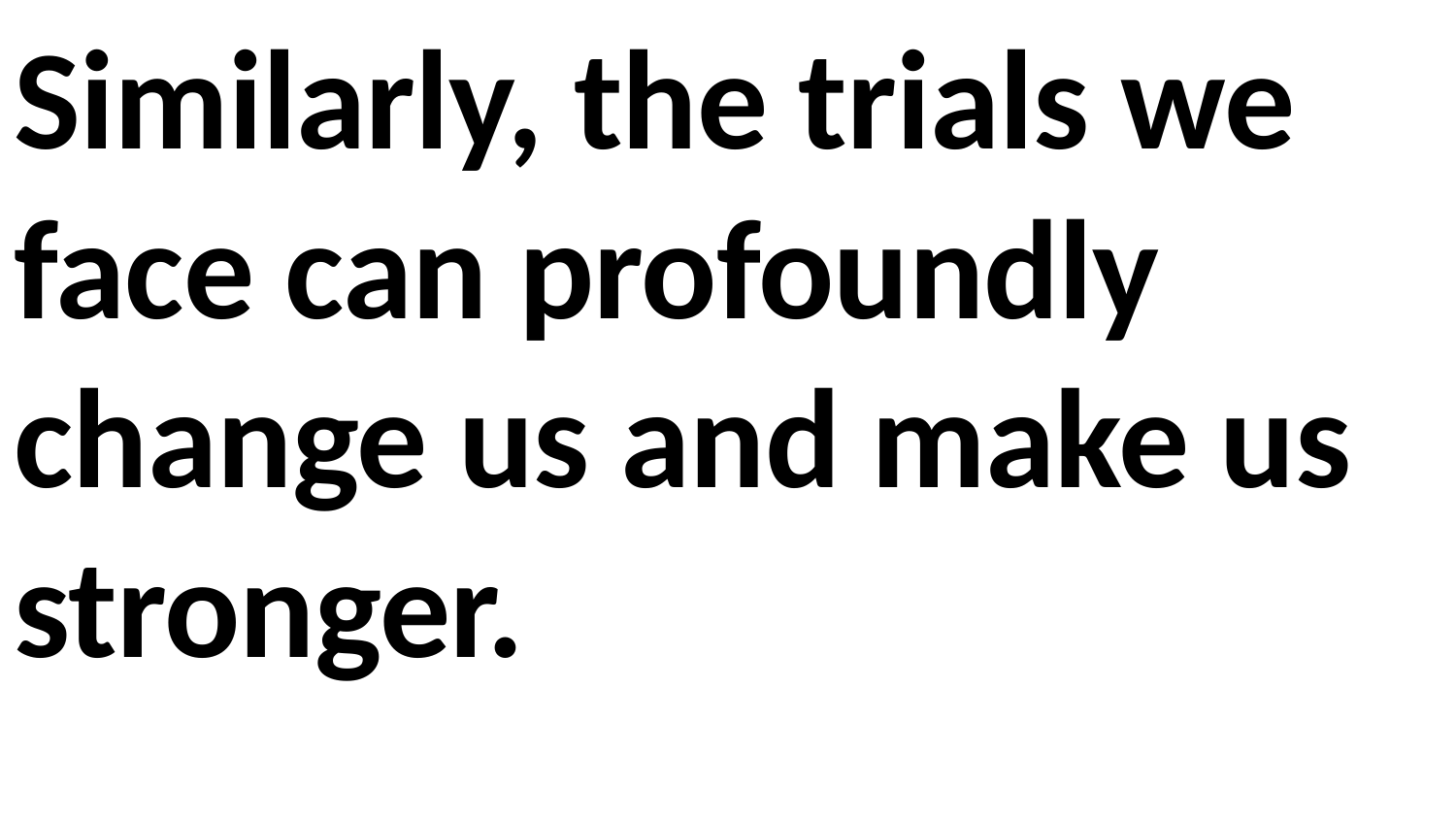

Similarly, the trials we face can profoundly change us and make us stronger.